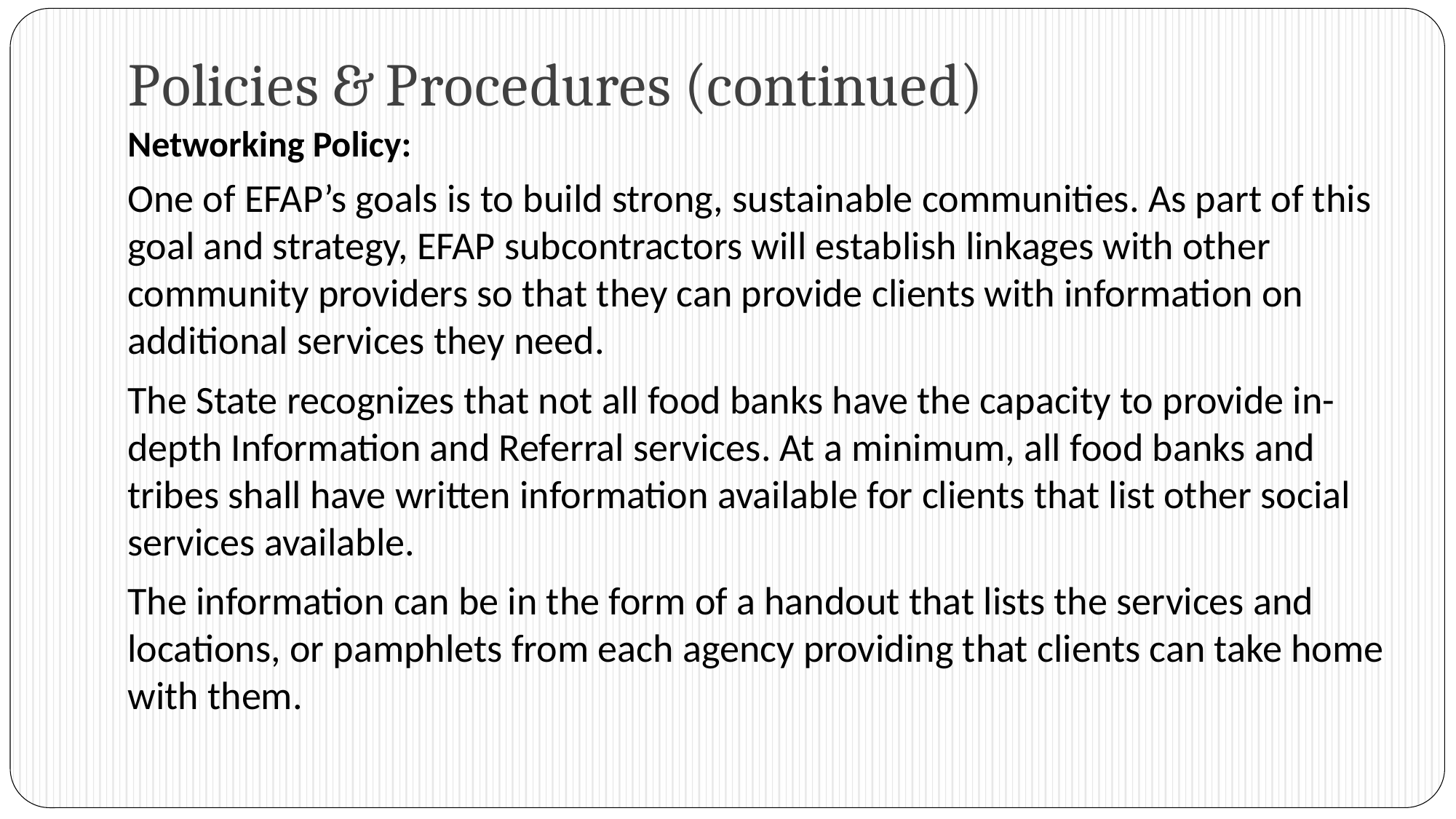

Policies & Procedures (continued)
Networking Policy:
One of EFAP’s goals is to build strong, sustainable communities. As part of this goal and strategy, EFAP subcontractors will establish linkages with other community providers so that they can provide clients with information on additional services they need.
The State recognizes that not all food banks have the capacity to provide in-depth Information and Referral services. At a minimum, all food banks and tribes shall have written information available for clients that list other social services available.
The information can be in the form of a handout that lists the services and locations, or pamphlets from each agency providing that clients can take home with them.